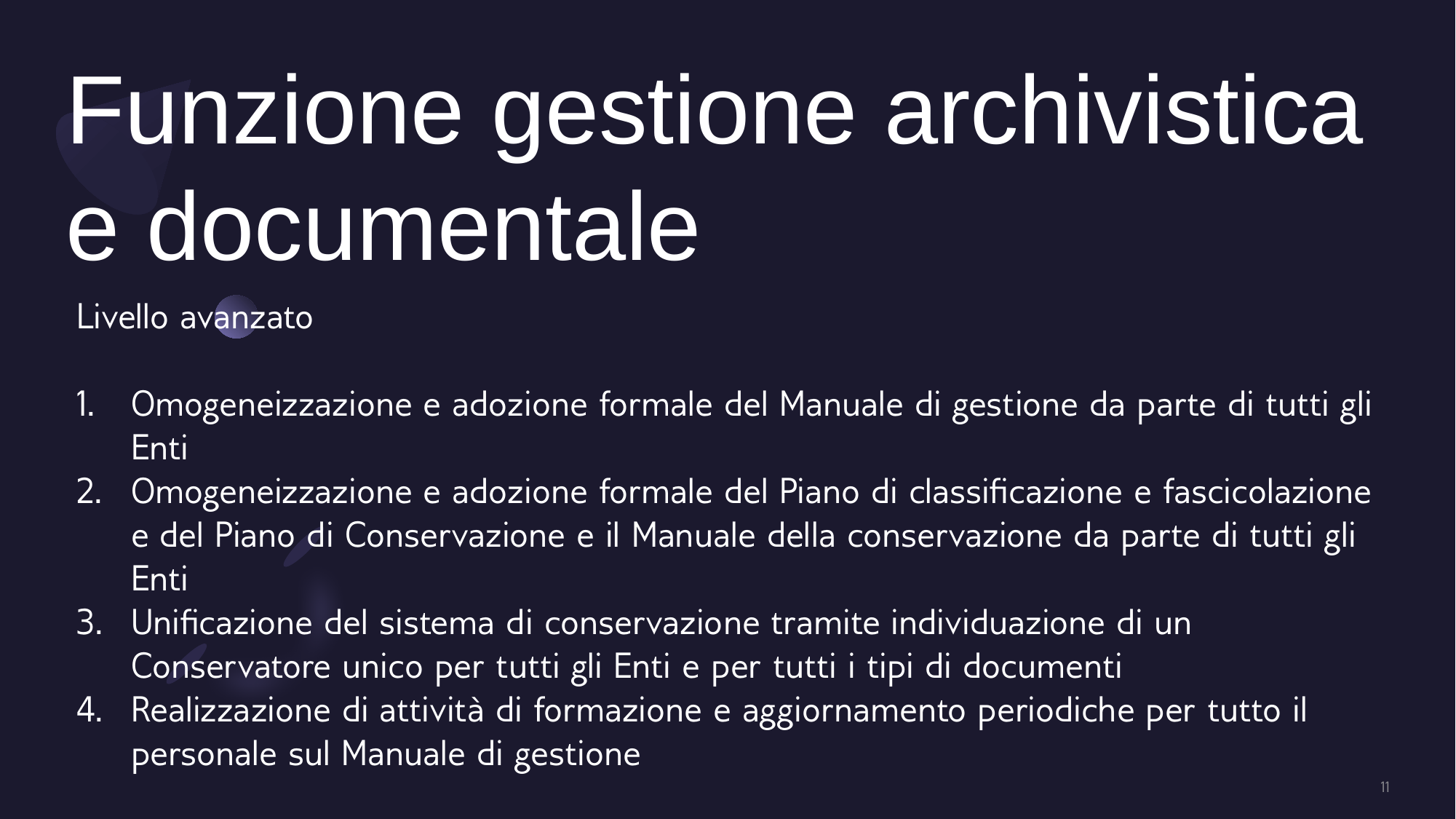

# Funzione gestione archivistica e documentale
Livello avanzato

Omogeneizzazione e adozione formale del Manuale di gestione da parte di tutti gli Enti
Omogeneizzazione e adozione formale del Piano di classificazione e fascicolazione e del Piano di Conservazione e il Manuale della conservazione da parte di tutti gli Enti
Unificazione del sistema di conservazione tramite individuazione di un Conservatore unico per tutti gli Enti e per tutti i tipi di documenti
Realizzazione di attività di formazione e aggiornamento periodiche per tutto il personale sul Manuale di gestione
11